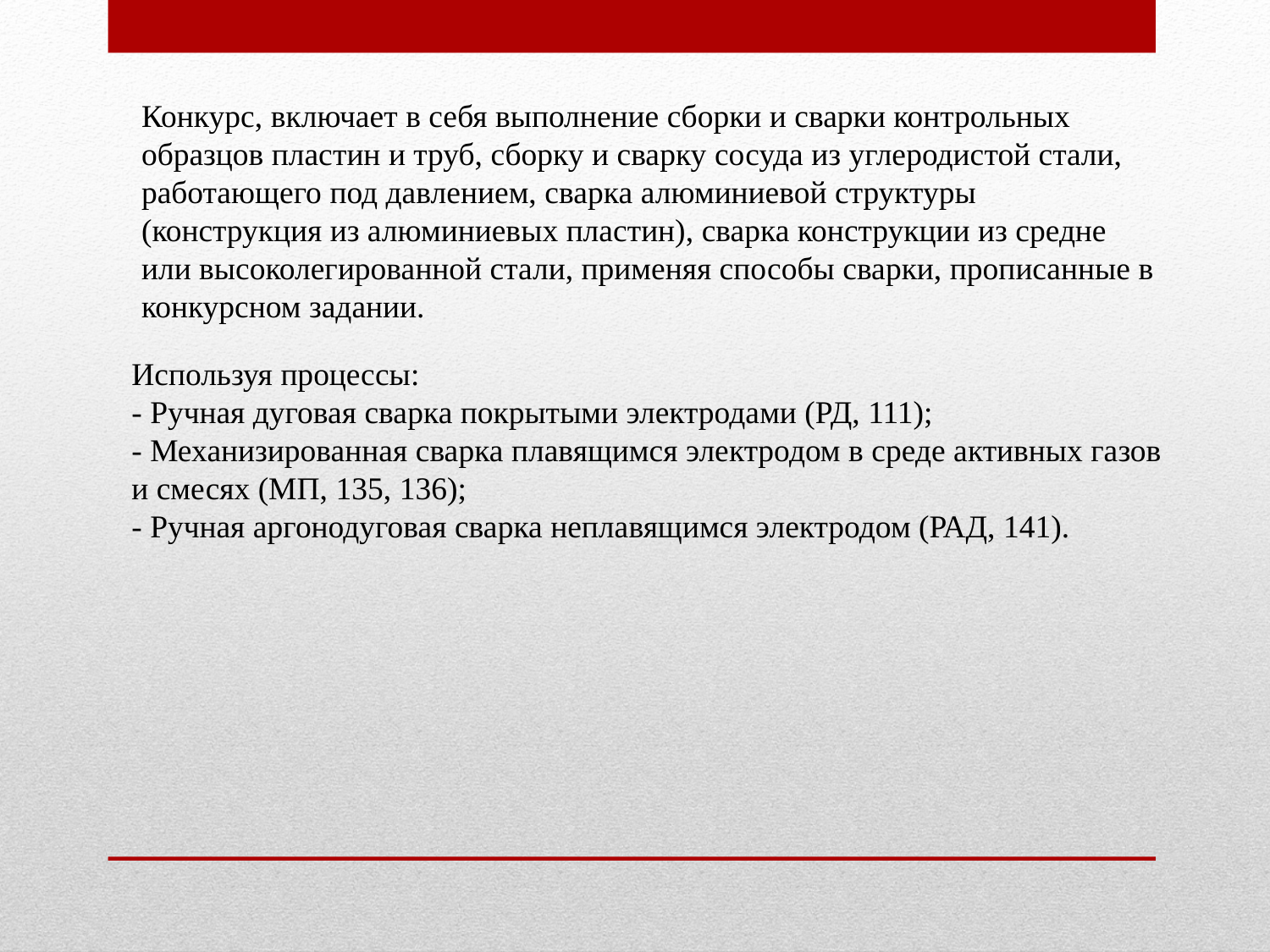

Конкурс, включает в себя выполнение сборки и сварки контрольных образцов пластин и труб, сборку и сварку сосуда из углеродистой стали, работающего под давлением, сварка алюминиевой структуры (конструкция из алюминиевых пластин), сварка конструкции из средне или высоколегированной стали, применяя способы сварки, прописанные в конкурсном задании.
Используя процессы:
- Ручная дуговая сварка покрытыми электродами (РД, 111);
- Механизированная сварка плавящимся электродом в среде активных газов и смесях (МП, 135, 136);
- Ручная аргонодуговая сварка неплавящимся электродом (РАД, 141).